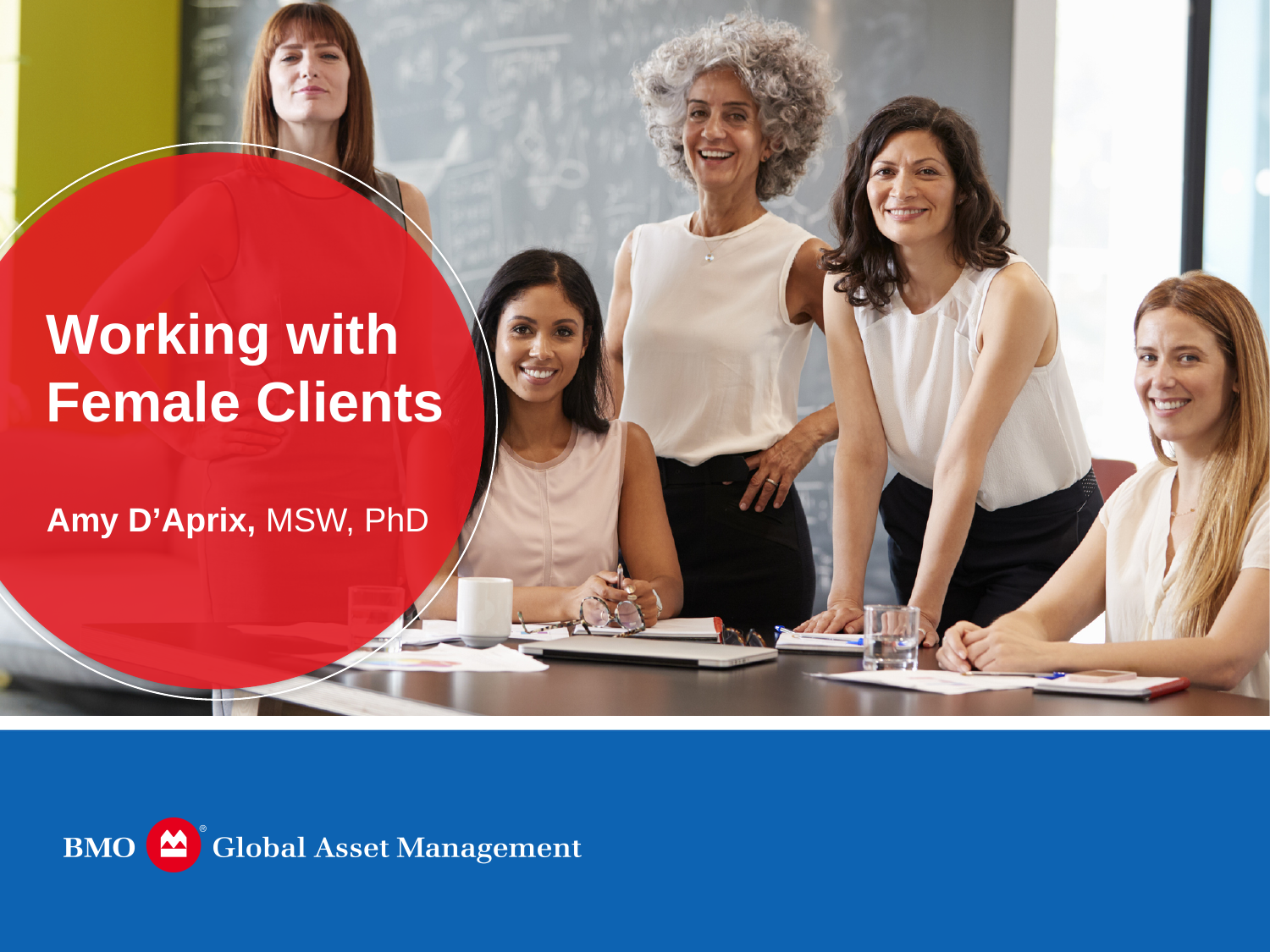

# Working with Female Clients
Amy D’Aprix, MSW, PhD